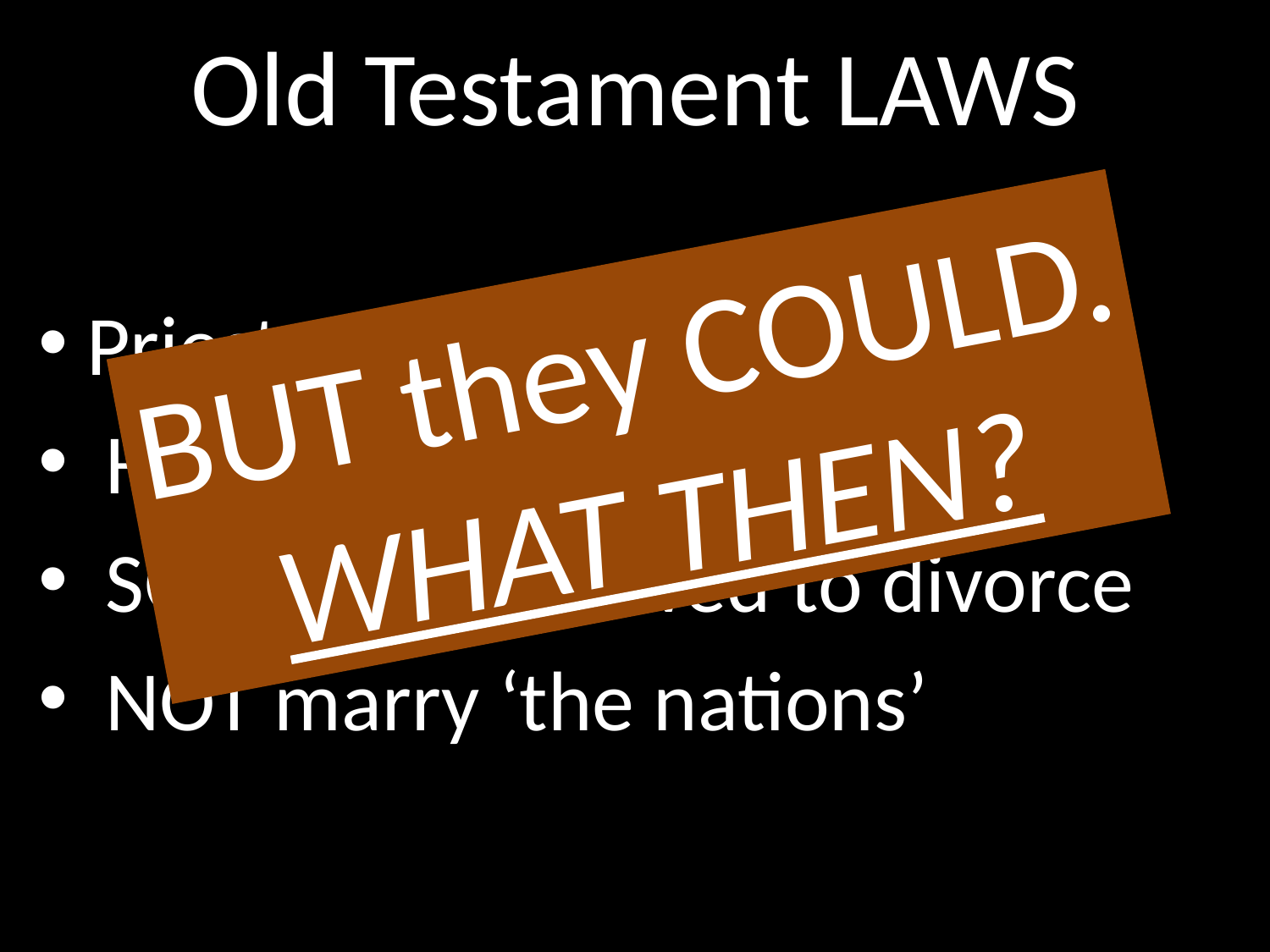

# Old Testament LAWS
GOD
BUT they COULD.
WHAT THEN?
Priests NOT marry a divorcee
 Husband NOT remarry 1st wife
 SOME NOT allowed to divorce
 NOT marry ‘the nations’
GOD